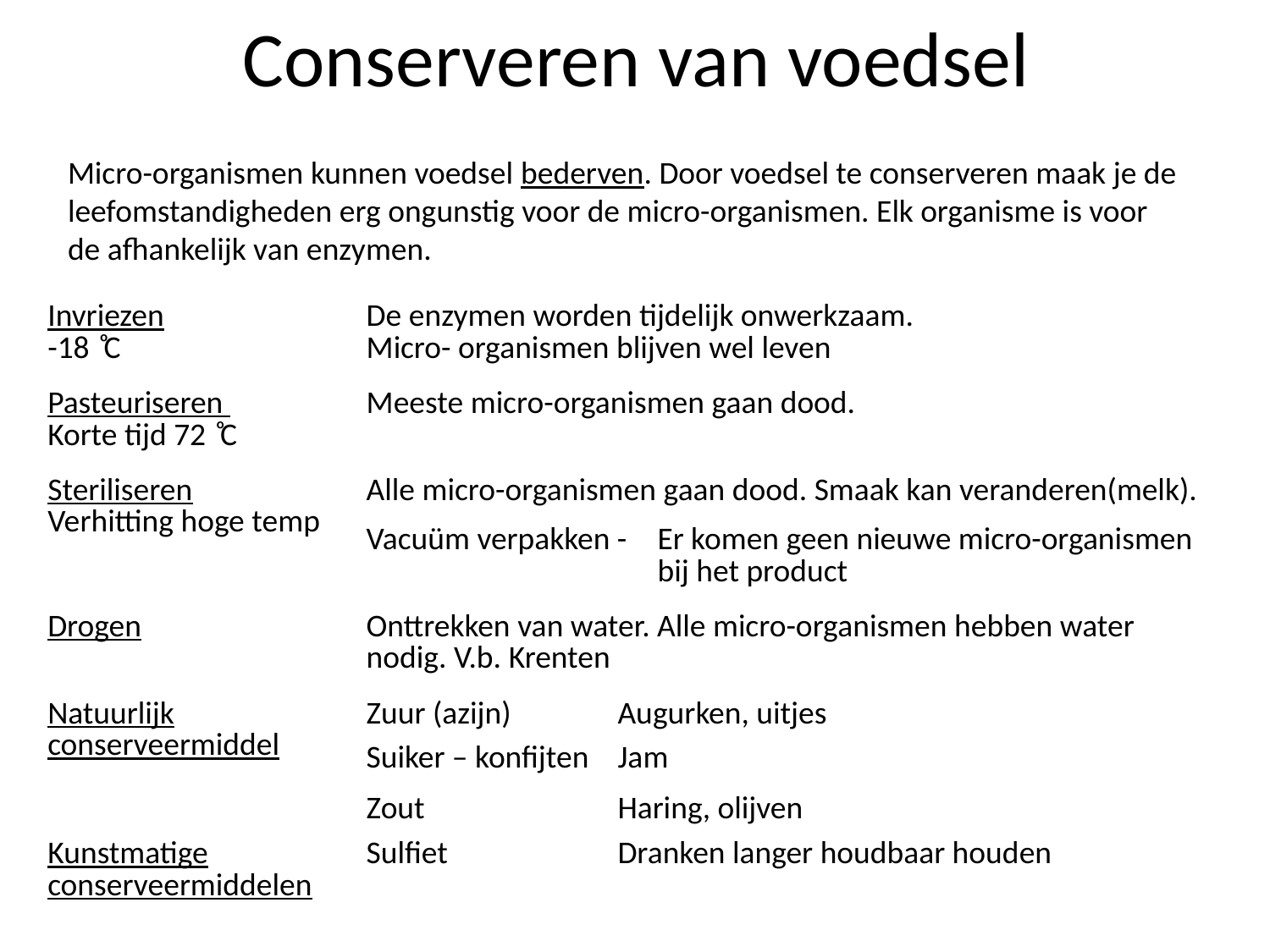

# Conserveren van voedsel
Micro-organismen kunnen voedsel bederven. Door voedsel te conserveren maak je de leefomstandigheden erg ongunstig voor de micro-organismen. Elk organisme is voor de afhankelijk van enzymen.
| Invriezen -18 ͦC | De enzymen worden tijdelijk onwerkzaam. Micro- organismen blijven wel leven |  |  |
| --- | --- | --- | --- |
| Pasteuriseren Korte tijd 72 ͦC | Meeste micro-organismen gaan dood. |  |  |
| Steriliseren Verhitting hoge temp | Alle micro-organismen gaan dood. Smaak kan veranderen(melk). |  |  |
|  | Vacuüm verpakken - |  | Er komen geen nieuwe micro-organismen bij het product |
| Drogen | Onttrekken van water. Alle micro-organismen hebben water nodig. V.b. Krenten |  |  |
| Natuurlijk conserveermiddel | Zuur (azijn) | Augurken, uitjes |  |
|  | Suiker – konfijten | Jam |  |
|  | Zout | Haring, olijven |  |
| Kunstmatige conserveermiddelen | Sulfiet | Dranken langer houdbaar houden |  |